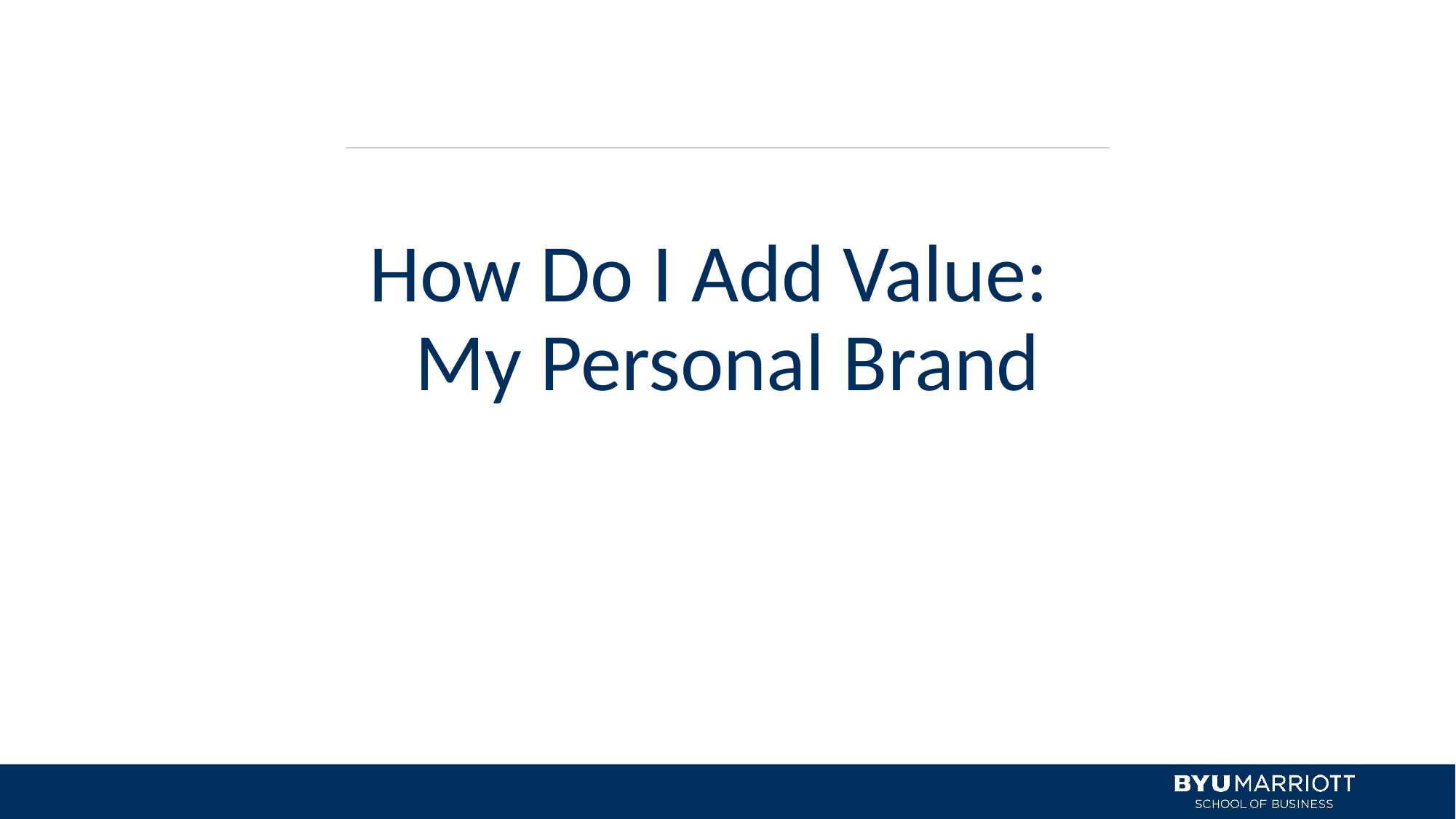

# How Do I Add Value: My Personal Brand